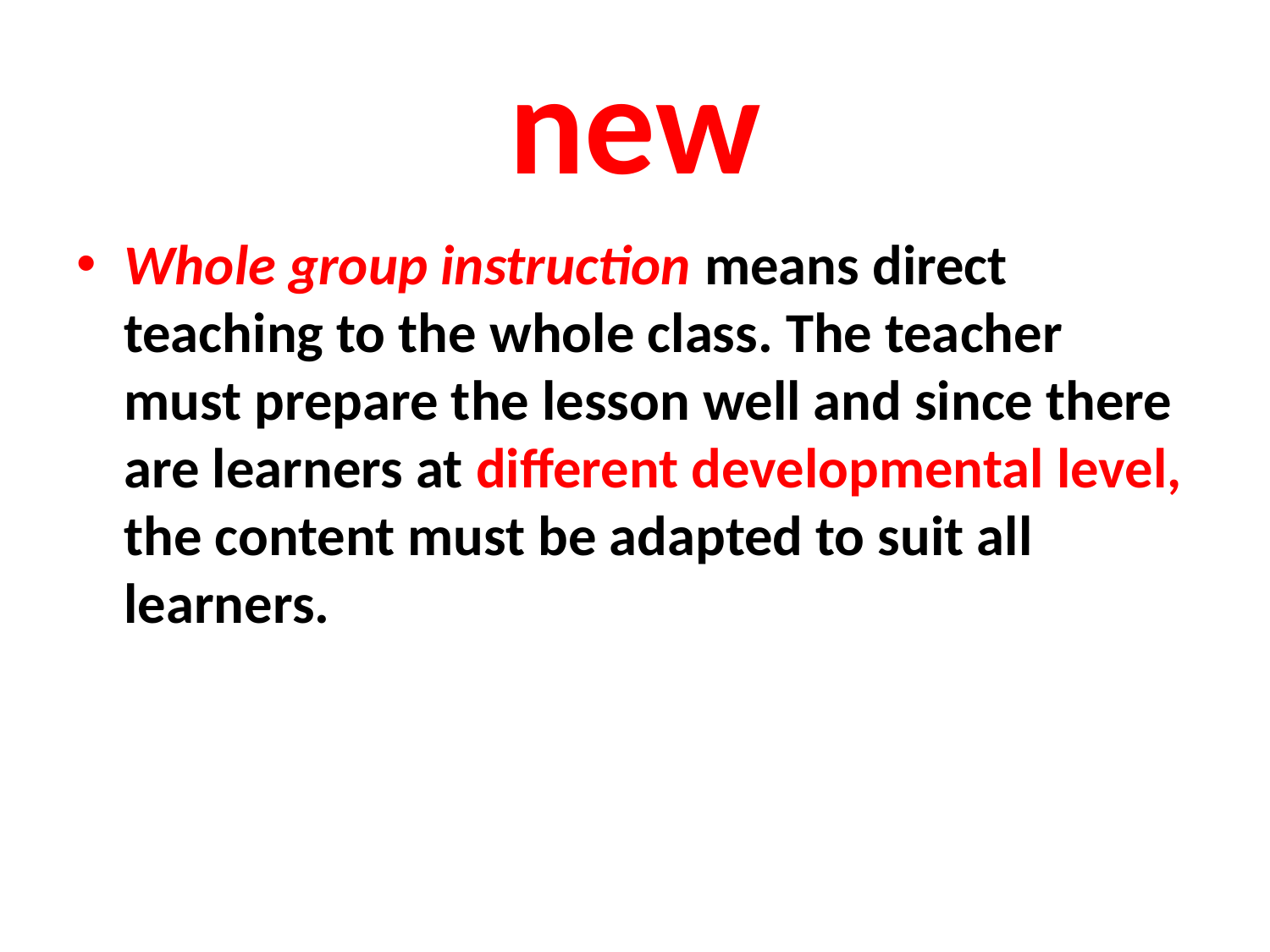

# new
Whole group instruction means direct teaching to the whole class. The teacher must prepare the lesson well and since there are learners at different developmental level, the content must be adapted to suit all learners.